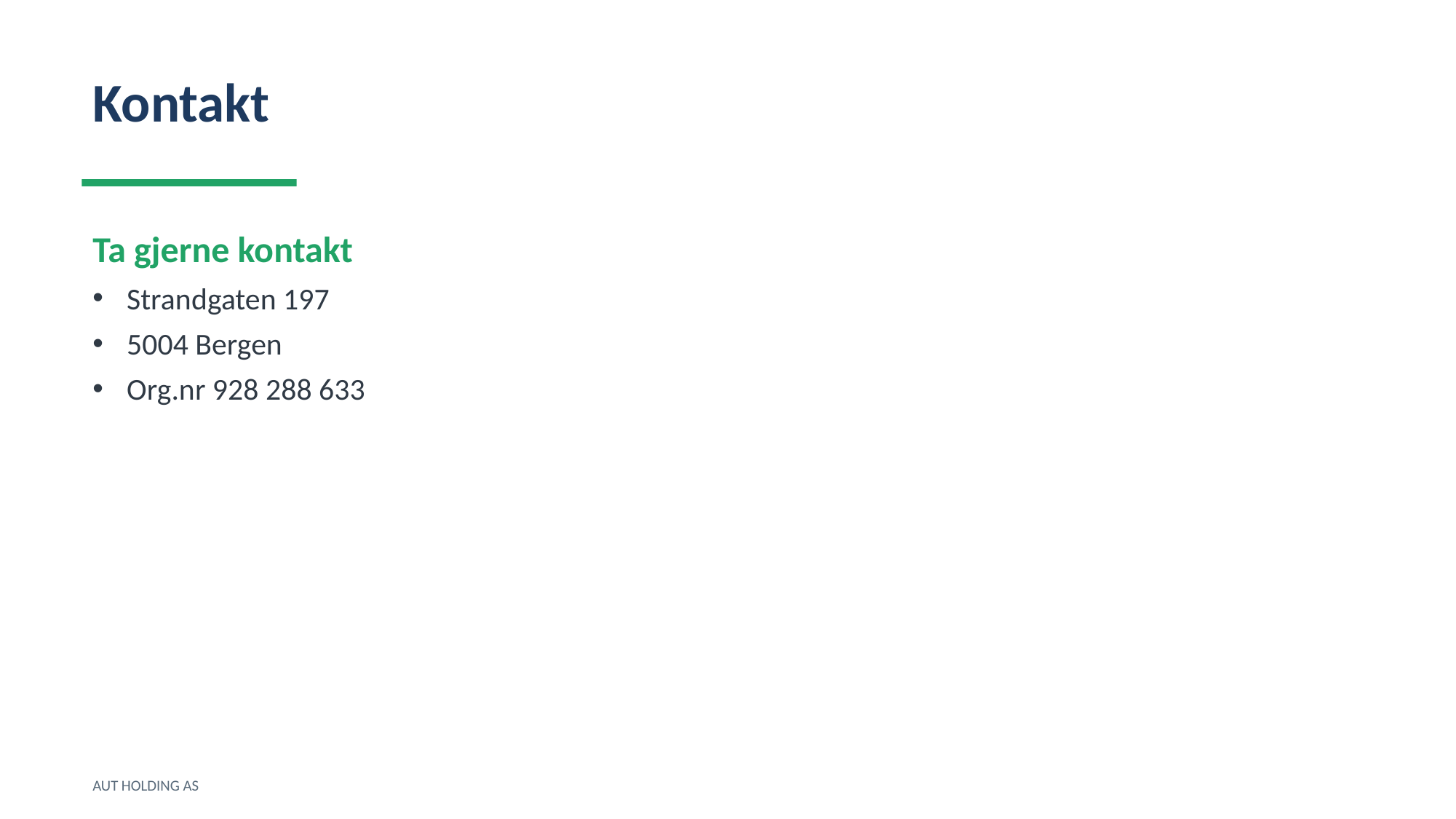

Kontakt

Ta gjerne kontakt
Strandgaten 197
5004 Bergen
Org.nr 928 288 633
AUT HOLDING AS